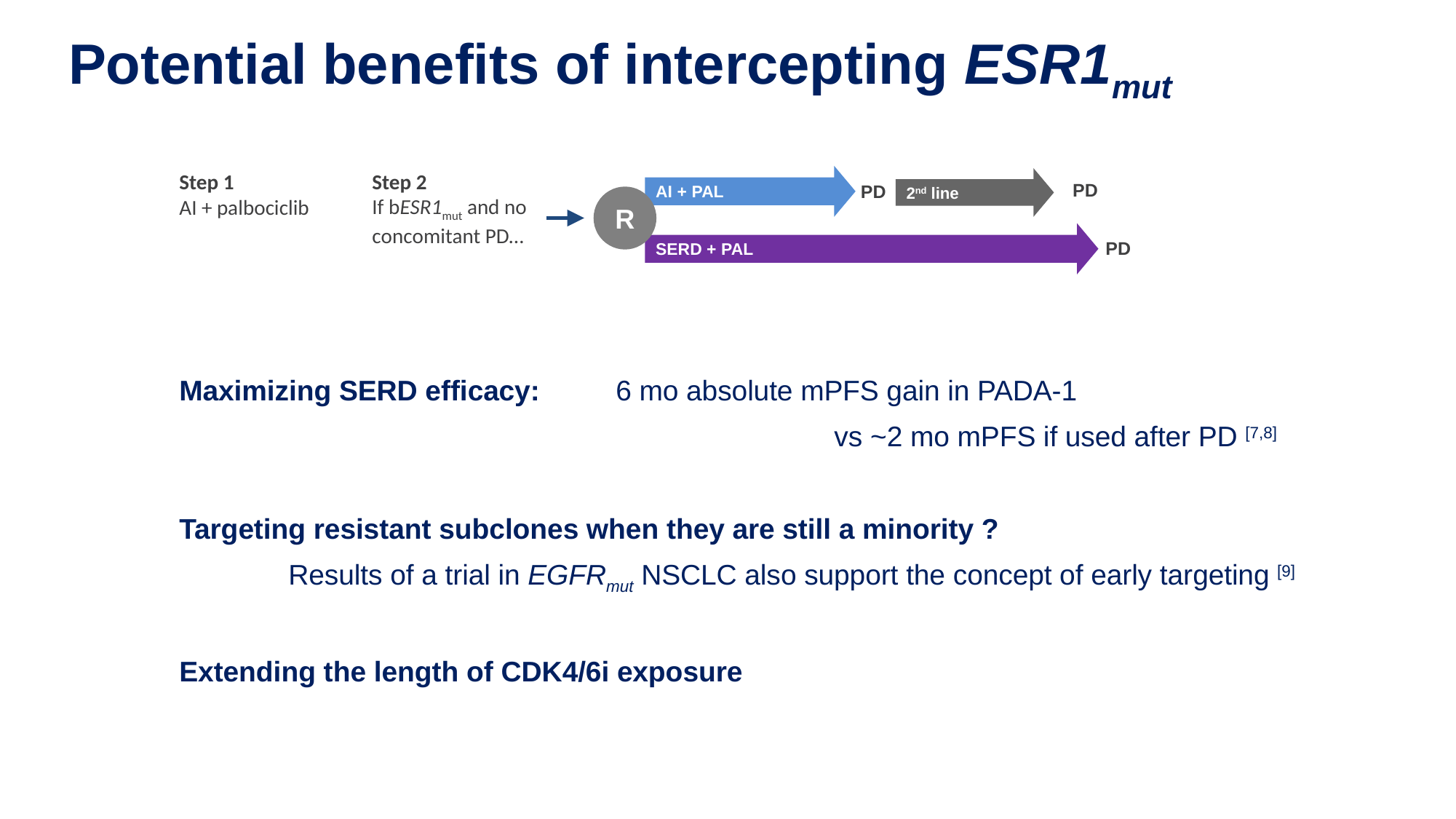

Potential benefits of intercepting ESR1mut
Step 2
If bESR1mut and no concomitant PD…
Step 1
AI + palbociclib
AI + PAL
PD
R
SERD + PAL
PD
2nd line
PD
Maximizing SERD efficacy: 	6 mo absolute mPFS gain in PADA-1
						vs ~2 mo mPFS if used after PD [7,8]

Targeting resistant subclones when they are still a minority ?
	Results of a trial in EGFRmut NSCLC also support the concept of early targeting [9]

Extending the length of CDK4/6i exposure
This presentation is the intellectual property of the presenter. Contact him at francois-clement.bidard@curie.fr for permission to reprint and/or distribute